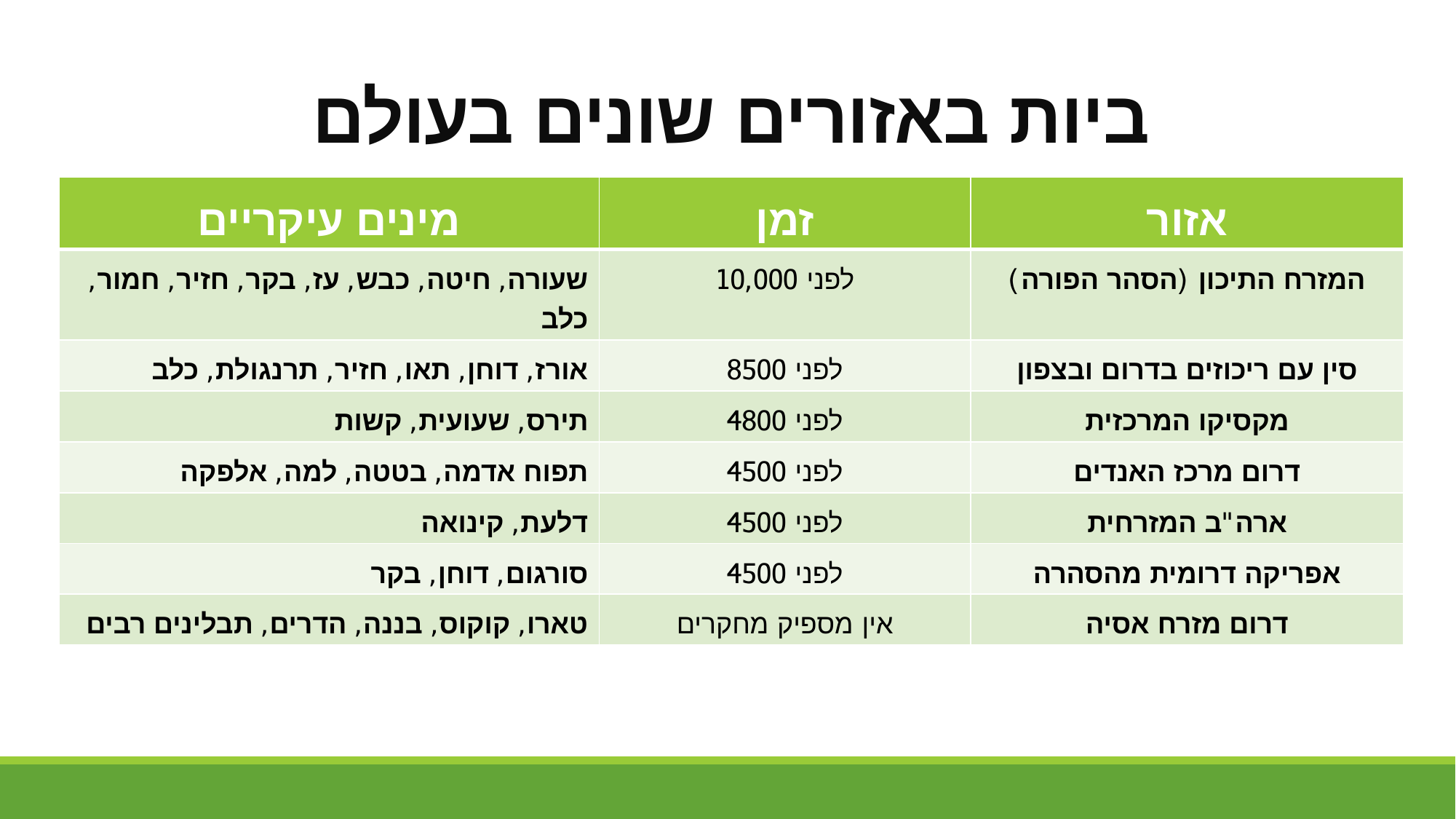

# ביות באזורים שונים בעולם
| מינים עיקריים | זמן | אזור |
| --- | --- | --- |
| שעורה, חיטה, כבש, עז, בקר, חזיר, חמור, כלב | לפני 10,000 | המזרח התיכון (הסהר הפורה) |
| אורז, דוחן, תאו, חזיר, תרנגולת, כלב | לפני 8500 | סין עם ריכוזים בדרום ובצפון |
| תירס, שעועית, קשות | לפני 4800 | מקסיקו המרכזית |
| תפוח אדמה, בטטה, למה, אלפקה | לפני 4500 | דרום מרכז האנדים |
| דלעת, קינואה | לפני 4500 | ארה"ב המזרחית |
| סורגום, דוחן, בקר | לפני 4500 | אפריקה דרומית מהסהרה |
| טארו, קוקוס, בננה, הדרים, תבלינים רבים | אין מספיק מחקרים | דרום מזרח אסיה |